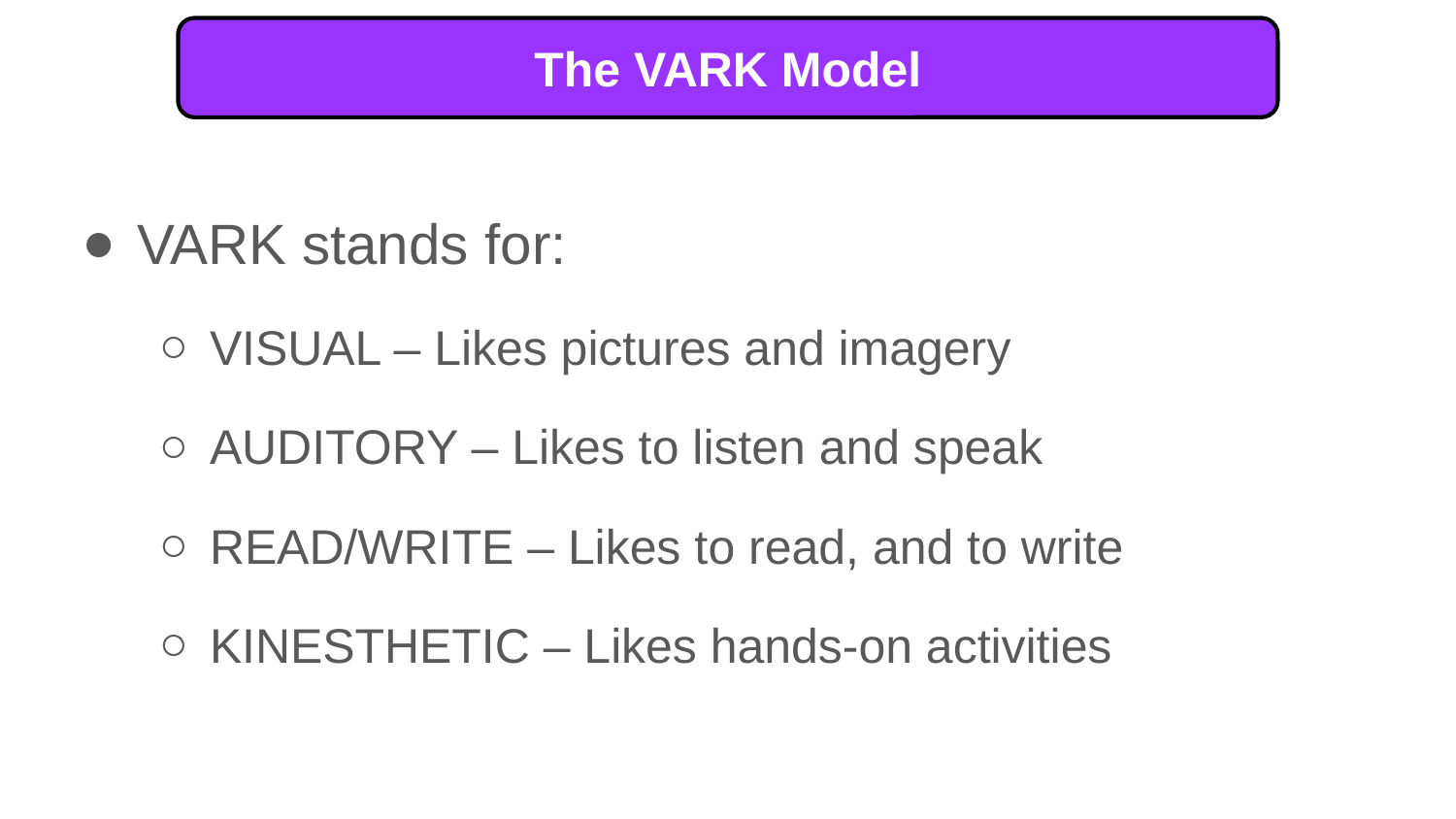

The VARK Model
VARK stands for:
VISUAL – Likes pictures and imagery
AUDITORY – Likes to listen and speak
READ/WRITE – Likes to read, and to write
KINESTHETIC – Likes hands-on activities